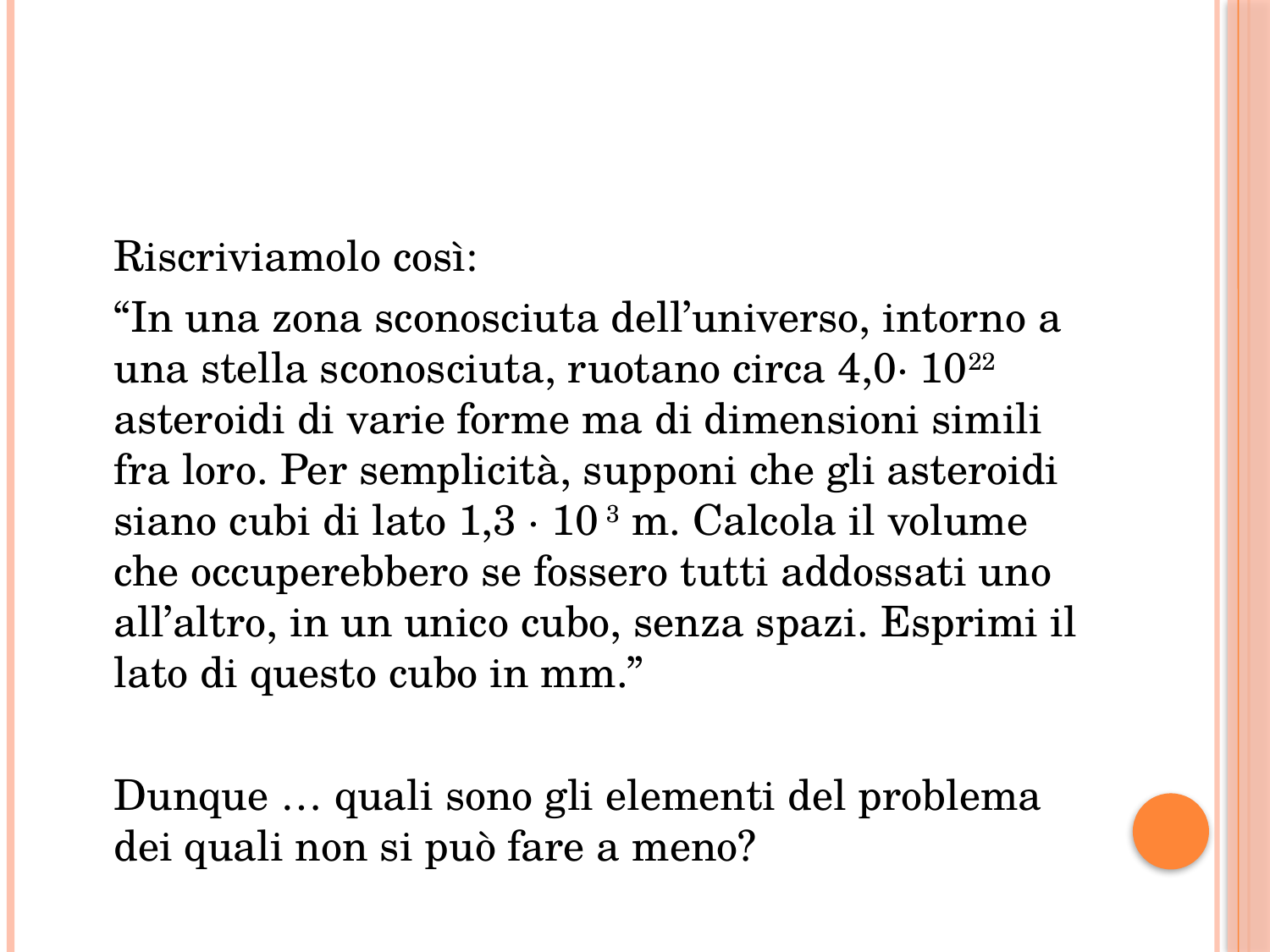

#
	Riscriviamolo così:
	“In una zona sconosciuta dell’universo, intorno a una stella sconosciuta, ruotano circa 4,0· 1022 asteroidi di varie forme ma di dimensioni simili fra loro. Per semplicità, supponi che gli asteroidi siano cubi di lato 1,3 · 10 3 m. Calcola il volume che occuperebbero se fossero tutti addossati uno all’altro, in un unico cubo, senza spazi. Esprimi il lato di questo cubo in mm.”

	Dunque … quali sono gli elementi del problema dei quali non si può fare a meno?